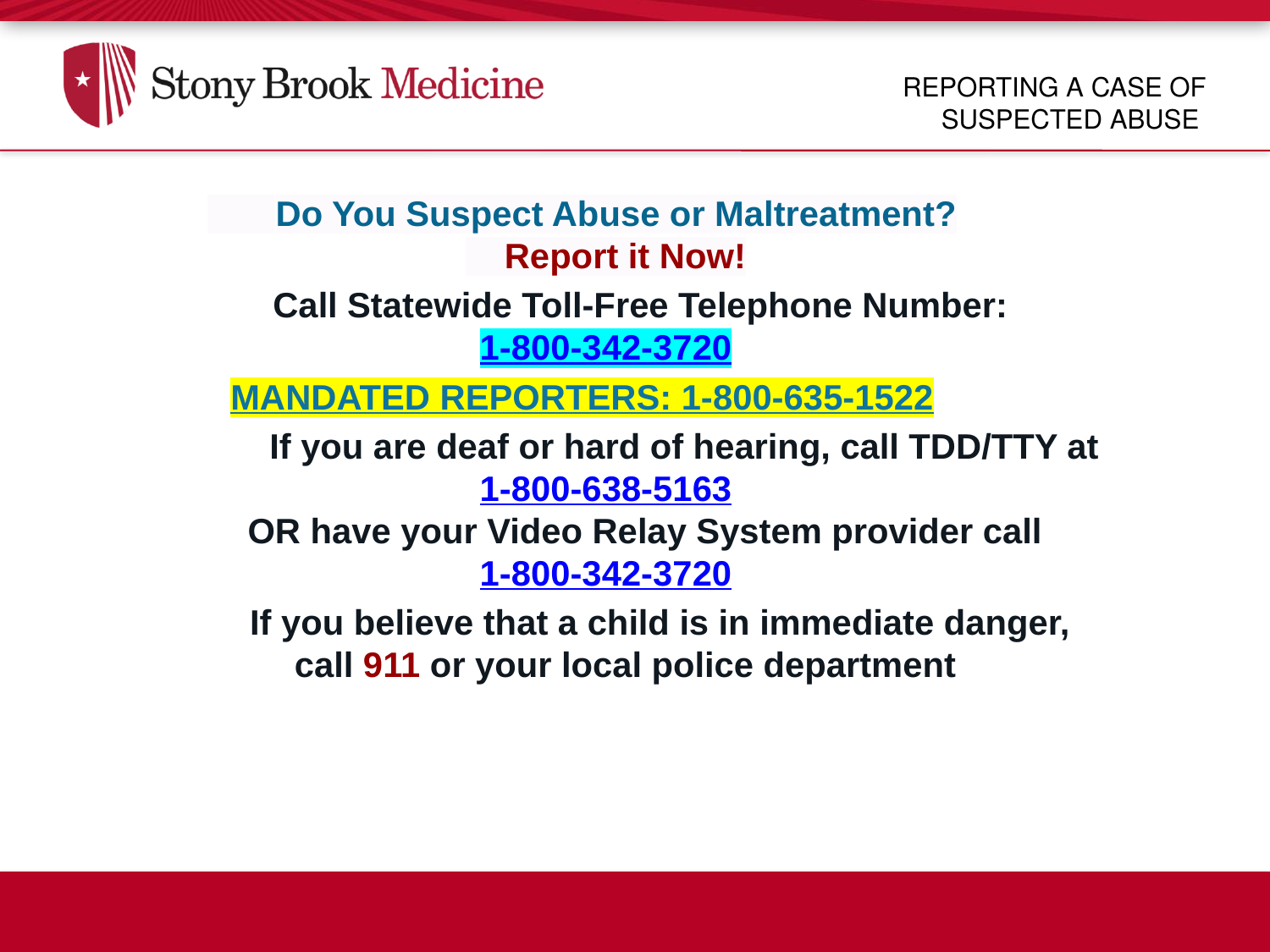

REPORTING A CASE OF SUSPECTED ABUSE
       Do You Suspect Abuse or Maltreatment?
    Report it Now!
            Call Statewide Toll-Free Telephone Number:
1-800-342-3720
MANDATED REPORTERS: 1-800-635-1522
                     If you are deaf or hard of hearing, call TDD/TTY at
1-800-638-5163
        OR have your Video Relay System provider call
1-800-342-3720
                If you believe that a child is in immediate danger,
    call 911 or your local police department